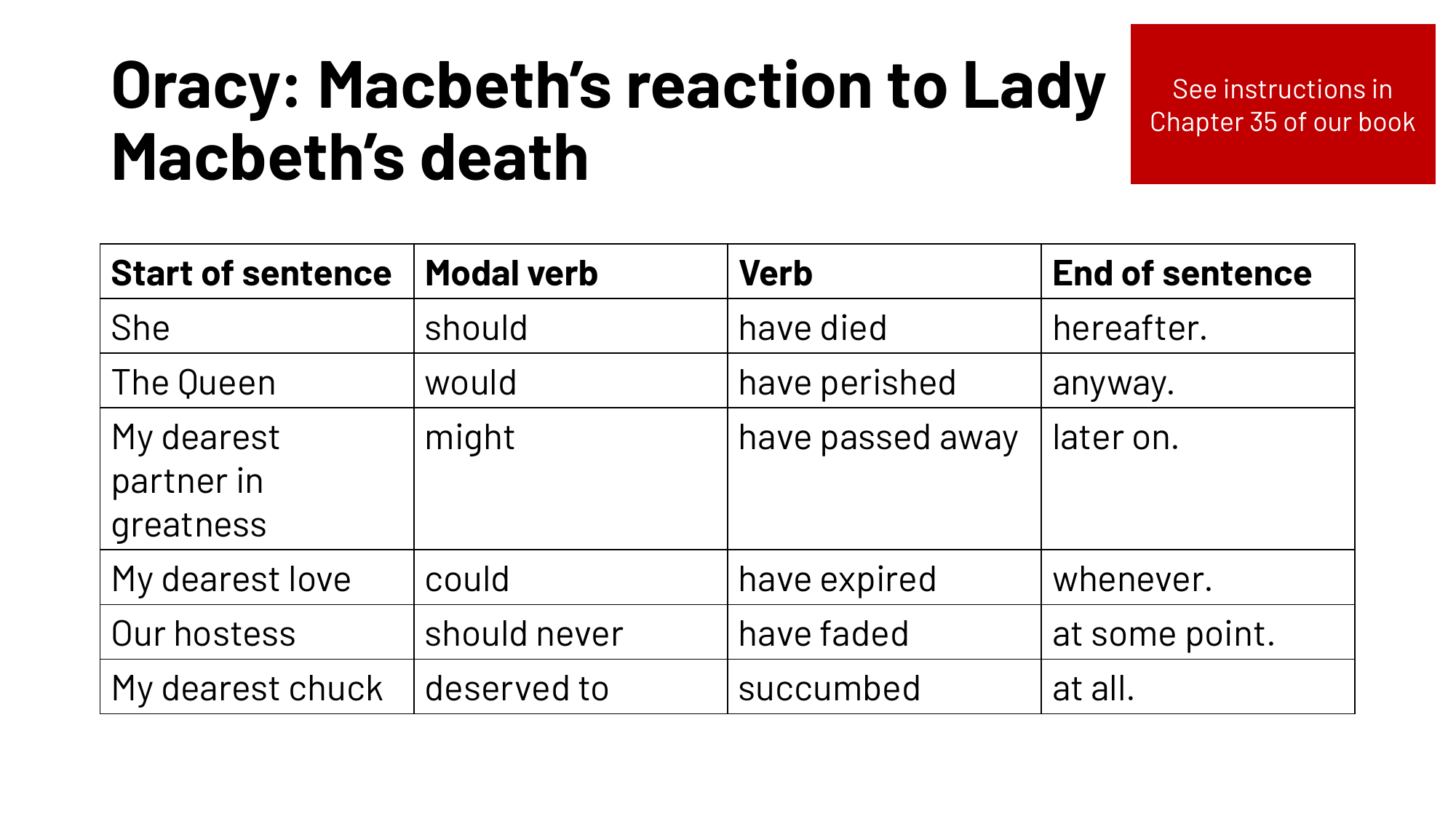

See instructions in Chapter 35 of our book
# Oracy: Macbeth’s reaction to Lady Macbeth’s death
| Start of sentence | Modal verb | Verb | End of sentence |
| --- | --- | --- | --- |
| She | should | have died | hereafter. |
| The Queen | would | have perished | anyway. |
| My dearest partner in greatness | might | have passed away | later on. |
| My dearest love | could | have expired | whenever. |
| Our hostess | should never | have faded | at some point. |
| My dearest chuck | deserved to | succumbed | at all. |